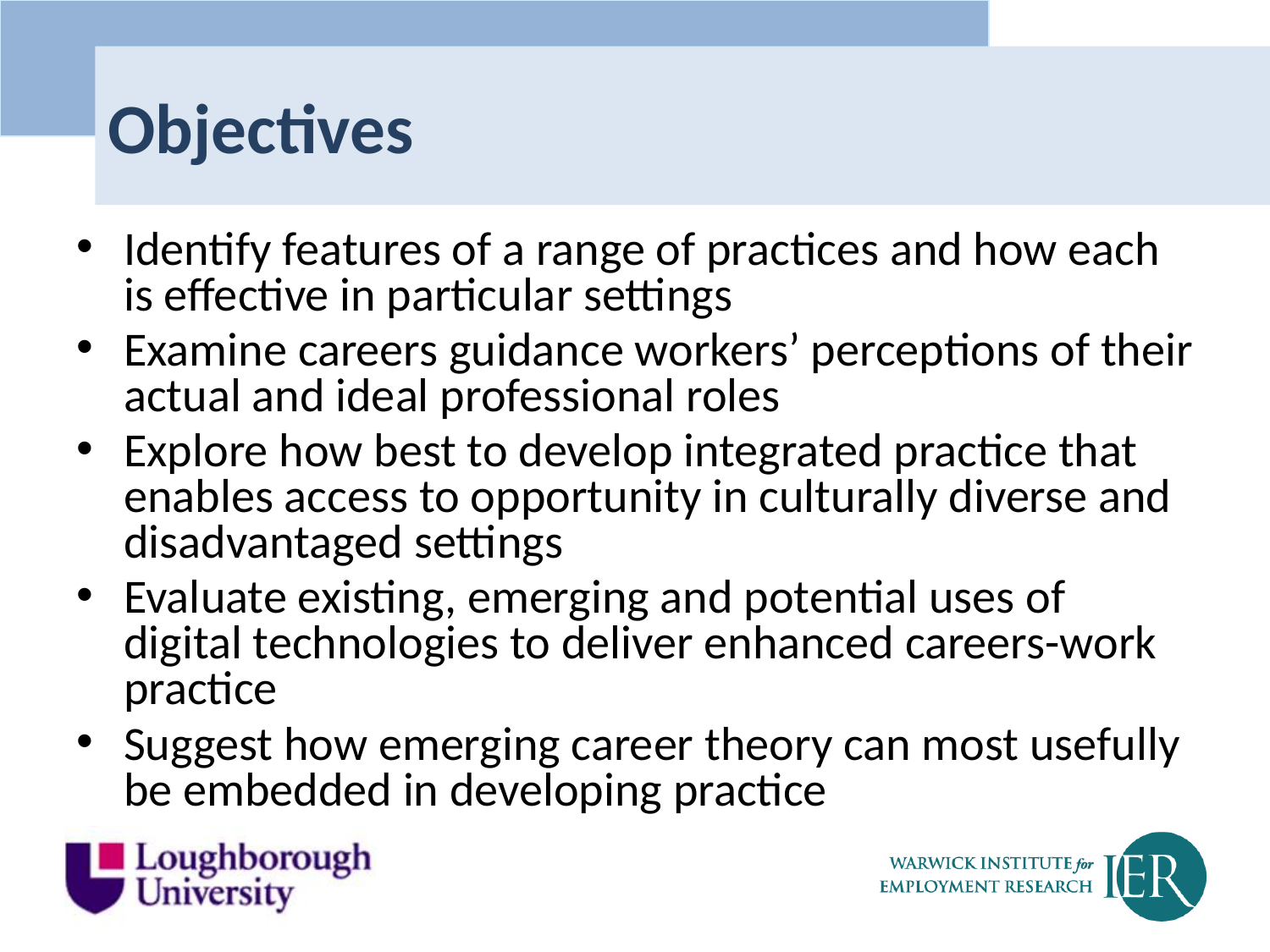

# Objectives
Identify features of a range of practices and how each is effective in particular settings
Examine careers guidance workers’ perceptions of their actual and ideal professional roles
Explore how best to develop integrated practice that enables access to opportunity in culturally diverse and disadvantaged settings
Evaluate existing, emerging and potential uses of digital technologies to deliver enhanced careers-work practice
Suggest how emerging career theory can most usefully be embedded in developing practice